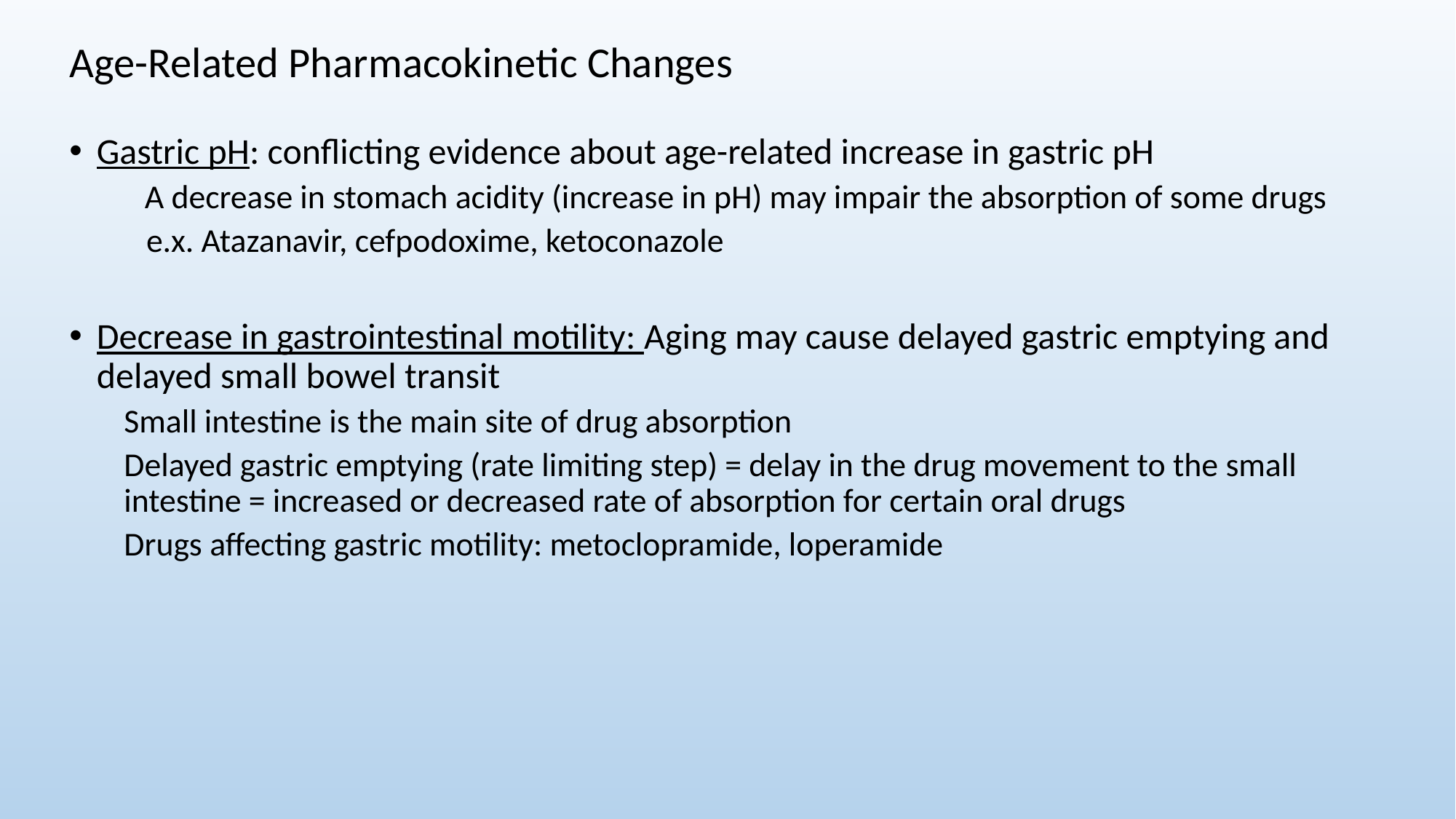

# Age-Related Pharmacokinetic Changes
Gastric pH: conflicting evidence about age-related increase in gastric pH
   A decrease in stomach acidity (increase in pH) may impair the absorption of some drugs
   e.x. Atazanavir, cefpodoxime, ketoconazole

Decrease in gastrointestinal motility: Aging may cause delayed gastric emptying and delayed small bowel transit
Small intestine is the main site of drug absorption
Delayed gastric emptying (rate limiting step) = delay in the drug movement to the small intestine = increased or decreased rate of absorption for certain oral drugs
Drugs affecting gastric motility: metoclopramide, loperamide